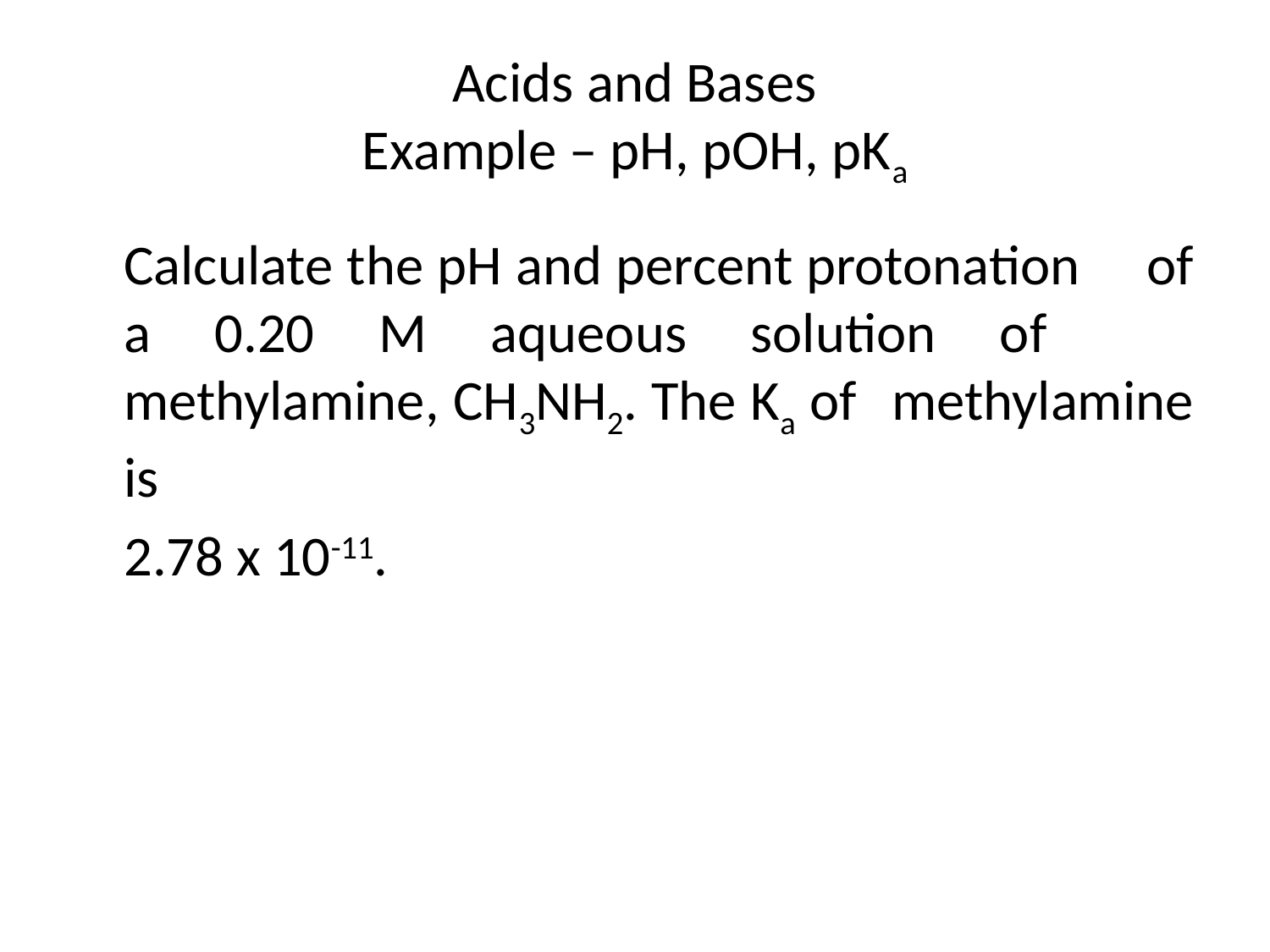

# Acids and Bases Example – pH, pOH, pKa
	Calculate the pH and percent protonation 	of a 0.20 M aqueous solution of 	methylamine, CH3NH2. The Ka of 	methylamine is
	2.78 x 10-11.